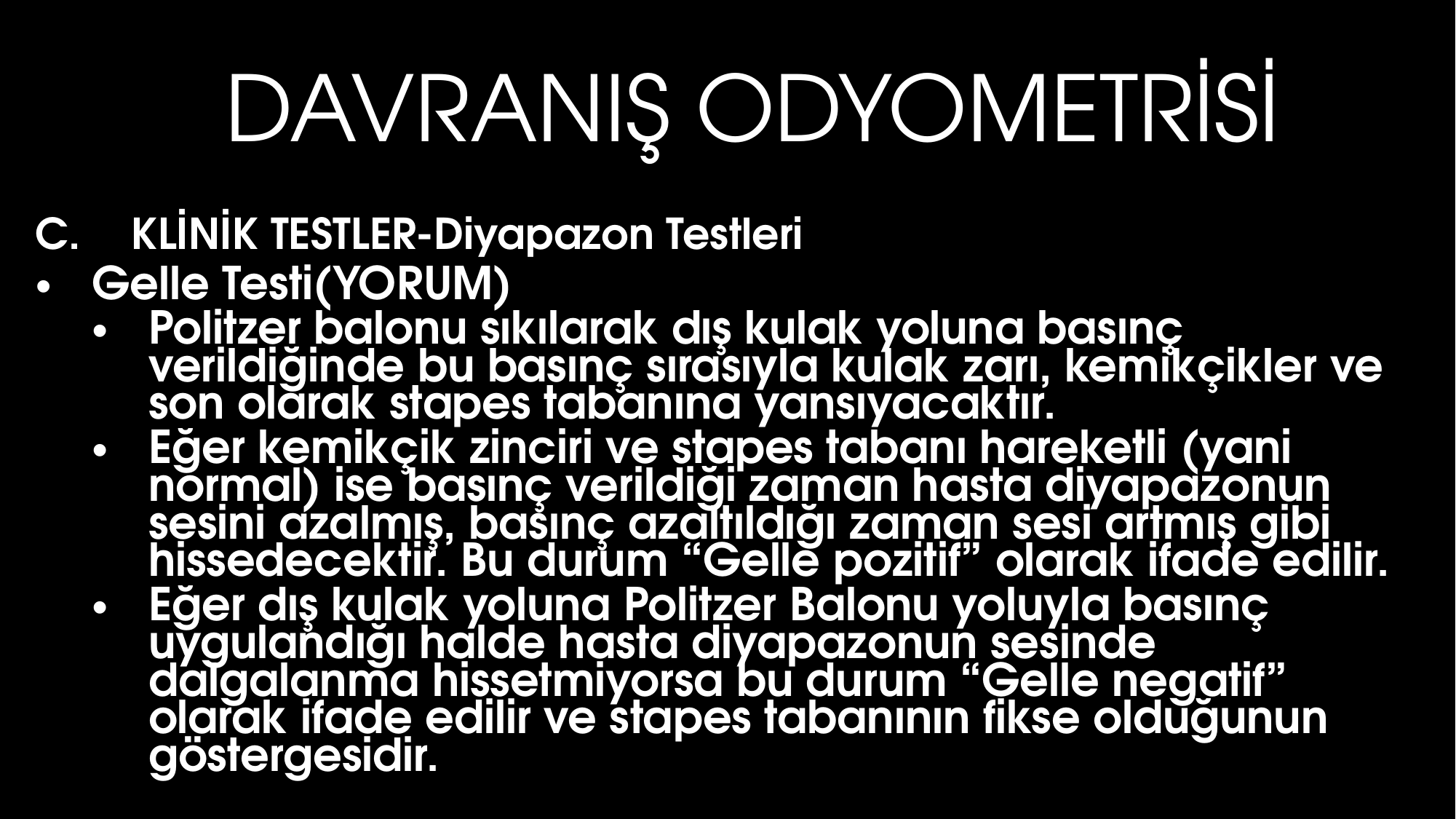

# Davranış odyometrisi

C.	KLİNİK TESTLER-Diyapazon Testleri
Gelle Testi(YORUM)
Politzer balonu sıkılarak dış kulak yoluna basınç verildiğinde bu basınç sırasıyla kulak zarı, kemikçikler ve son olarak stapes tabanına yansıyacaktır.
Eğer kemikçik zinciri ve stapes tabanı hareketli (yani normal) ise basınç verildiği zaman hasta diyapazonun sesini azalmış, basınç azaltıldığı zaman sesi artmış gibi hissedecektir. Bu durum “Gelle pozitif” olarak ifade edilir.
Eğer dış kulak yoluna Politzer Balonu yoluyla basınç uygulandığı halde hasta diyapazonun sesinde dalgalanma hissetmiyorsa bu durum “Gelle negatif” olarak ifade edilir ve stapes tabanının fikse olduğunun göstergesidir.